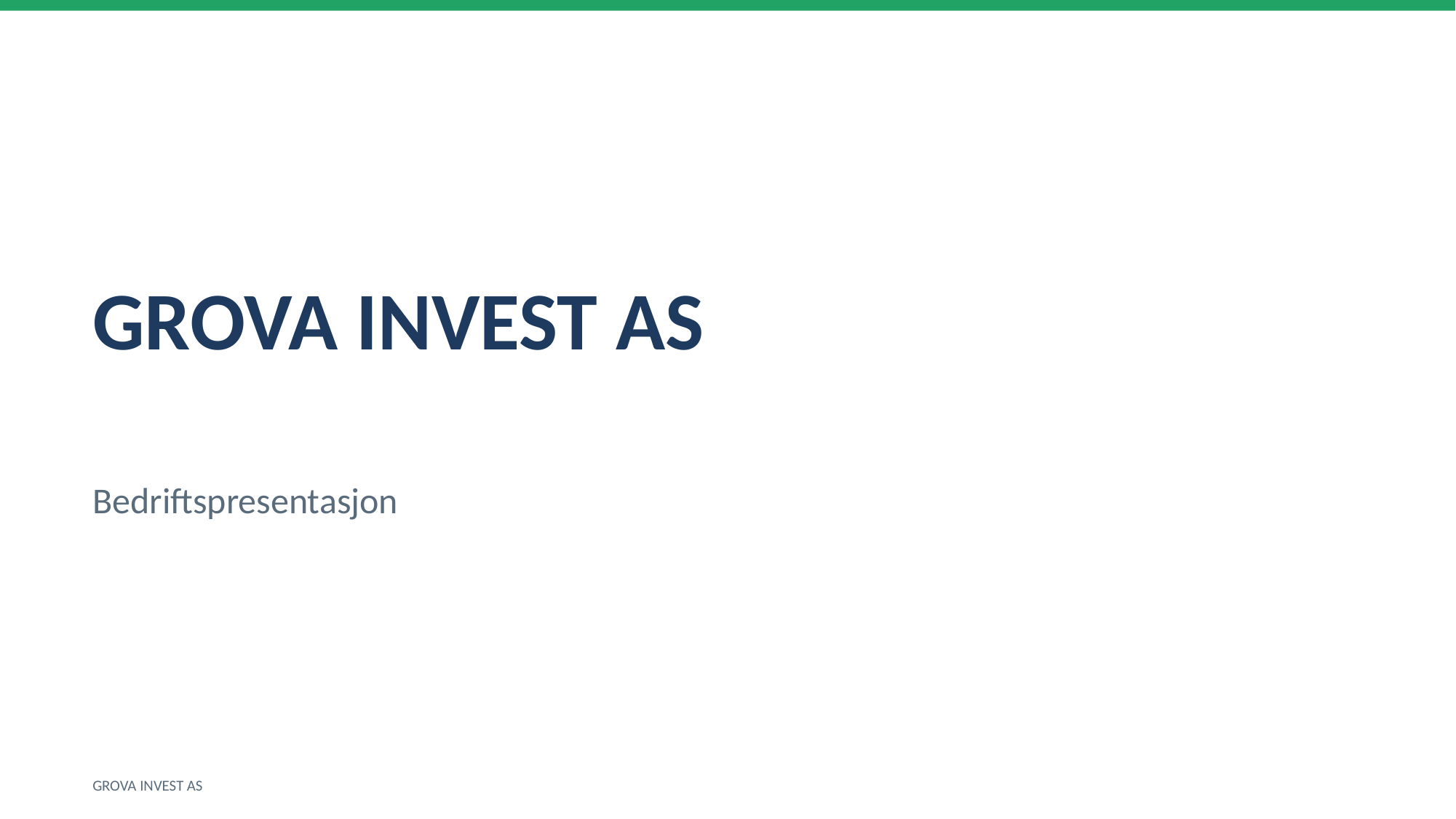

GROVA INVEST AS
Bedriftspresentasjon
GROVA INVEST AS